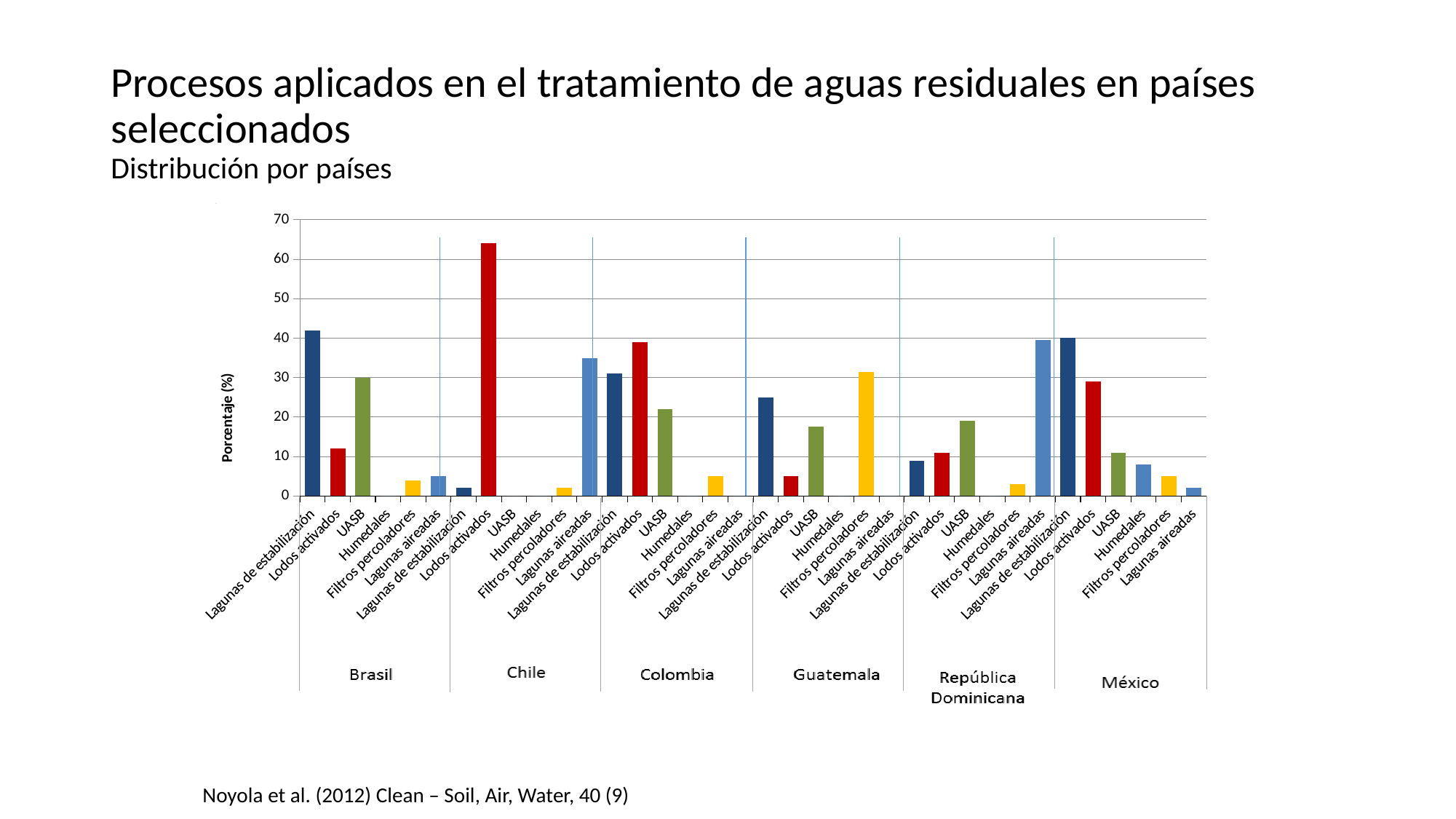

# Procesos aplicados en el tratamiento de aguas residuales en países seleccionados Distribución por países

### Chart

| Category |  |
|---|---|
| Lagunas de estabilización | 42.0 |
| Lodos activados | 12.0 |
| UASB | 30.0 |
| Humedales | 0.0 |
| Filtros percoladores | 4.0 |
| Lagunas aireadas | 5.0 |
| Lagunas de estabilización | 2.0 |
| Lodos activados | 64.0 |
| UASB | 0.0 |
| Humedales | 0.0 |
| Filtros percoladores | 2.0 |
| Lagunas aireadas | 35.0 |
| Lagunas de estabilización | 31.0 |
| Lodos activados | 39.0 |
| UASB | 22.0 |
| Humedales | 0.0 |
| Filtros percoladores | 5.0 |
| Lagunas aireadas | 0.0 |
| Lagunas de estabilización | 25.0 |
| Lodos activados | 5.0 |
| UASB | 17.5 |
| Humedales | 0.0 |
| Filtros percoladores | 31.5 |
| Lagunas aireadas | 0.0 |
| Lagunas de estabilización | 9.0 |
| Lodos activados | 11.0 |
| UASB | 19.0 |
| Humedales | 0.0 |
| Filtros percoladores | 3.0 |
| Lagunas aireadas | 39.5 |
| Lagunas de estabilización | 40.0 |
| Lodos activados | 29.0 |
| UASB | 11.0 |
| Humedales | 8.0 |
| Filtros percoladores | 5.0 |
| Lagunas aireadas | 2.0 |
Noyola et al. (2012) Clean – Soil, Air, Water, 40 (9)